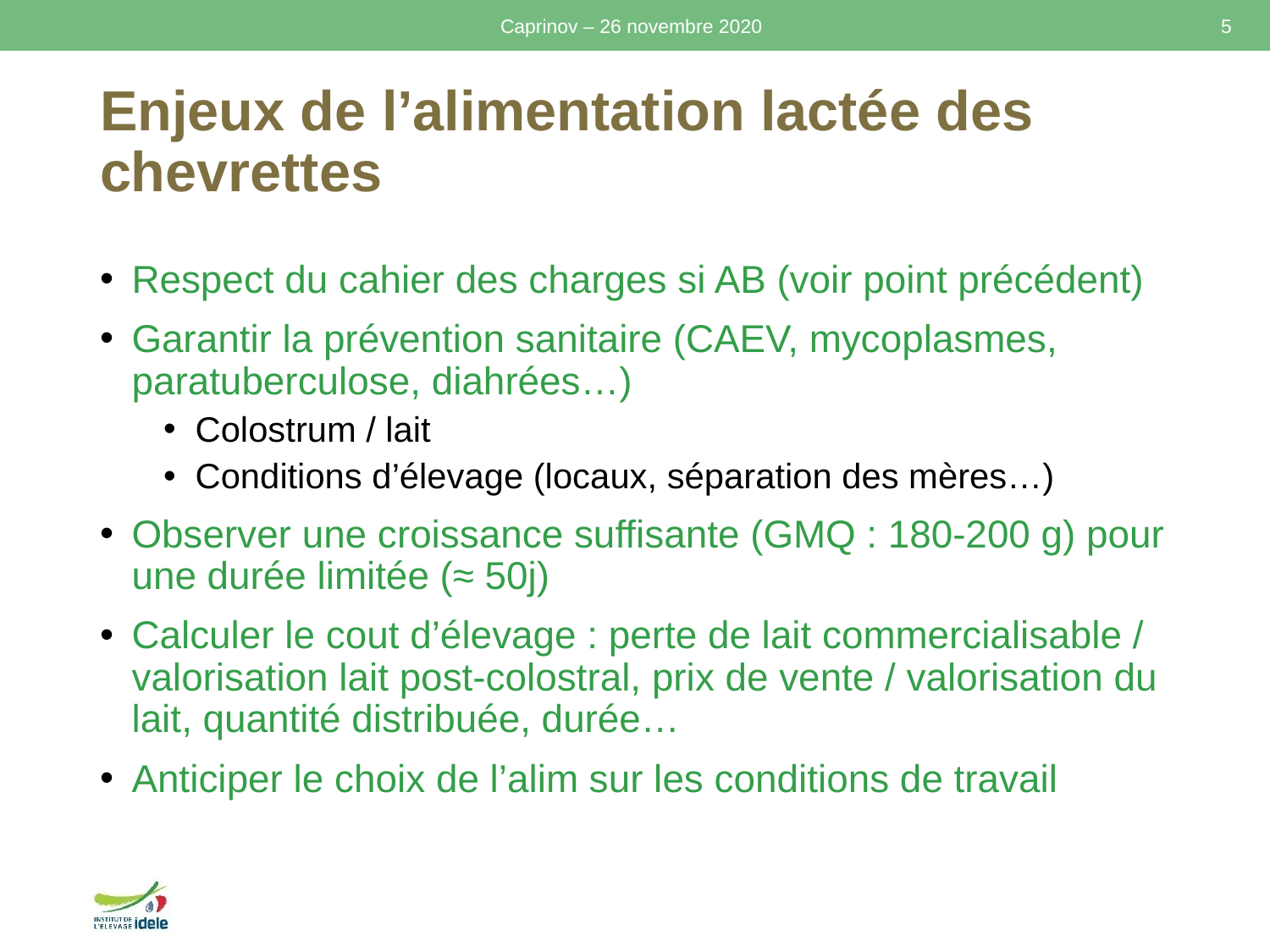

Caprinov – 26 novembre 2020
5
# Enjeux de l’alimentation lactée des chevrettes
Respect du cahier des charges si AB (voir point précédent)
Garantir la prévention sanitaire (CAEV, mycoplasmes, paratuberculose, diahrées…)
Colostrum / lait
Conditions d’élevage (locaux, séparation des mères…)
Observer une croissance suffisante (GMQ : 180-200 g) pour une durée limitée (≈ 50j)
Calculer le cout d’élevage : perte de lait commercialisable /  valorisation lait post-colostral, prix de vente / valorisation du lait, quantité distribuée, durée…
Anticiper le choix de l’alim sur les conditions de travail